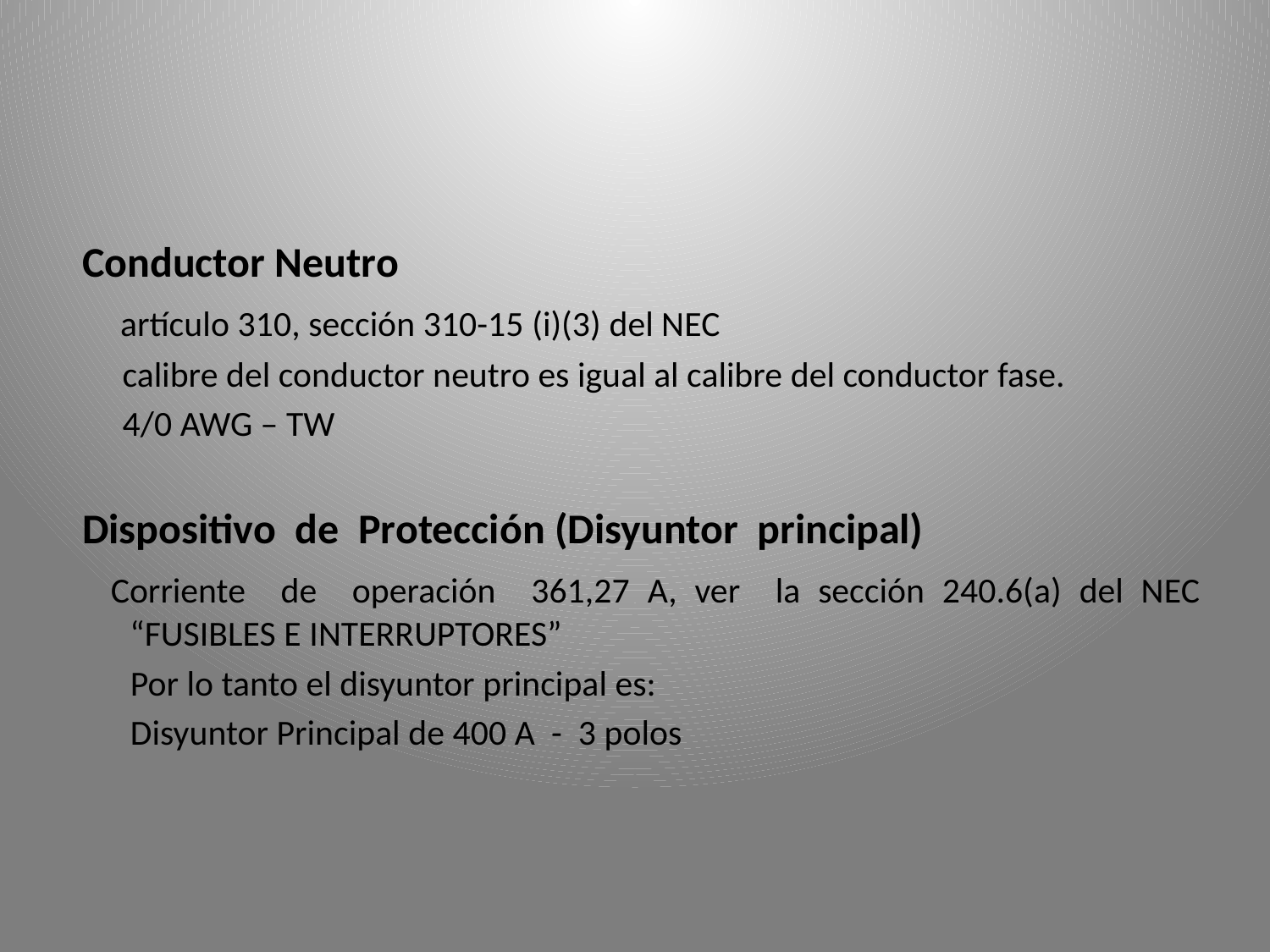

#
Conductor Neutro
    artículo 310, sección 310-15 (i)(3) del NEC
     calibre del conductor neutro es igual al calibre del conductor fase.
     4/0 AWG – TW

Dispositivo  de  Protección (Disyuntor  principal)
  Corriente  de  operación  361,27 A, ver  la sección 240.6(a) del NEC “FUSIBLES E INTERRUPTORES”
      Por lo tanto el disyuntor principal es:
      Disyuntor Principal de 400 A  -  3 polos